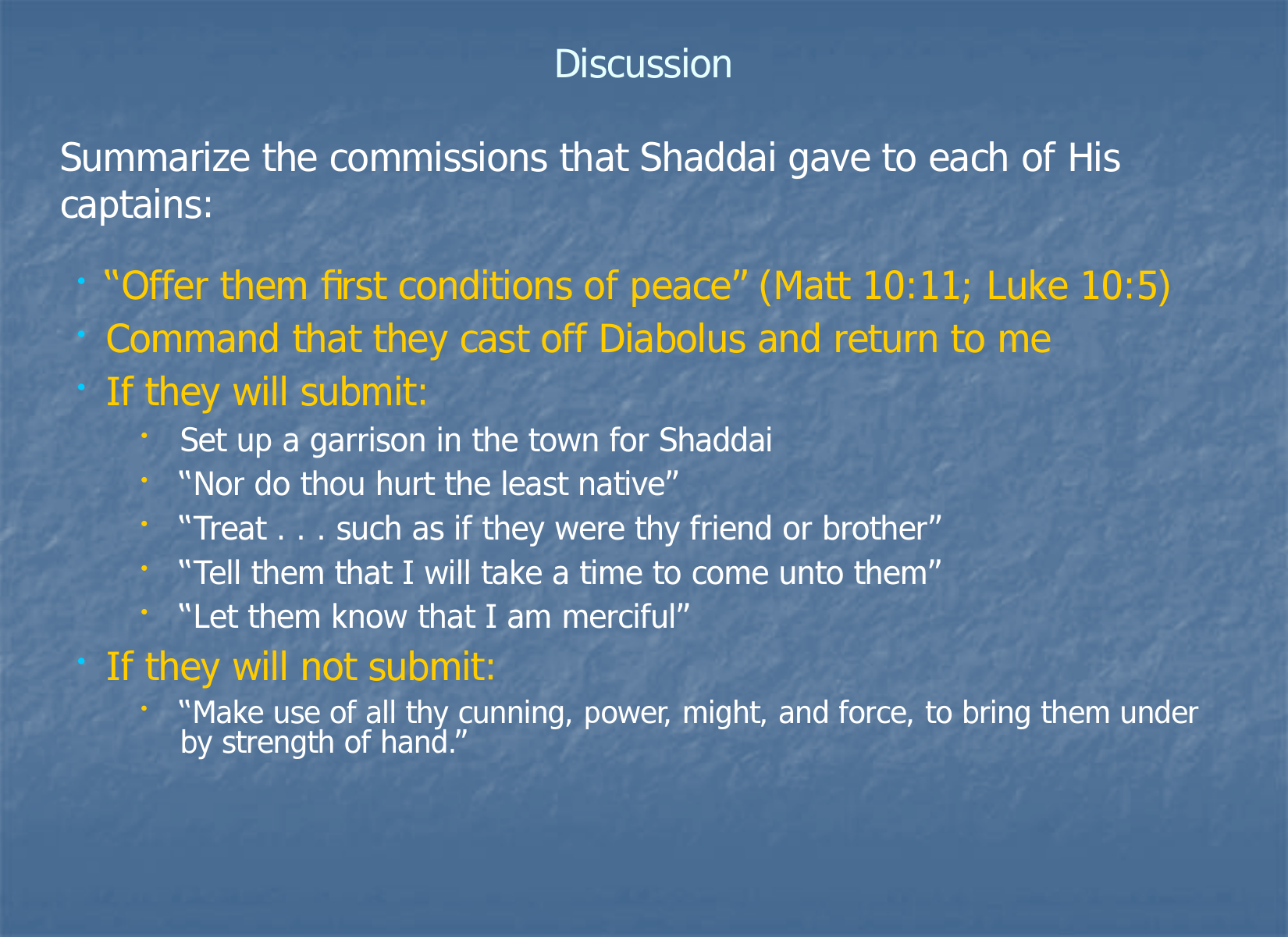

# Discussion
Summarize the commissions that Shaddai gave to each of His captains:
“Offer them first conditions of peace” (Matt 10:11; Luke 10:5)
Command that they cast off Diabolus and return to me
If they will submit:
Set up a garrison in the town for Shaddai
“Nor do thou hurt the least native”
“Treat . . . such as if they were thy friend or brother”
“Tell them that I will take a time to come unto them”
“Let them know that I am merciful”
If they will not submit:
“Make use of all thy cunning, power, might, and force, to bring them under by strength of hand.”